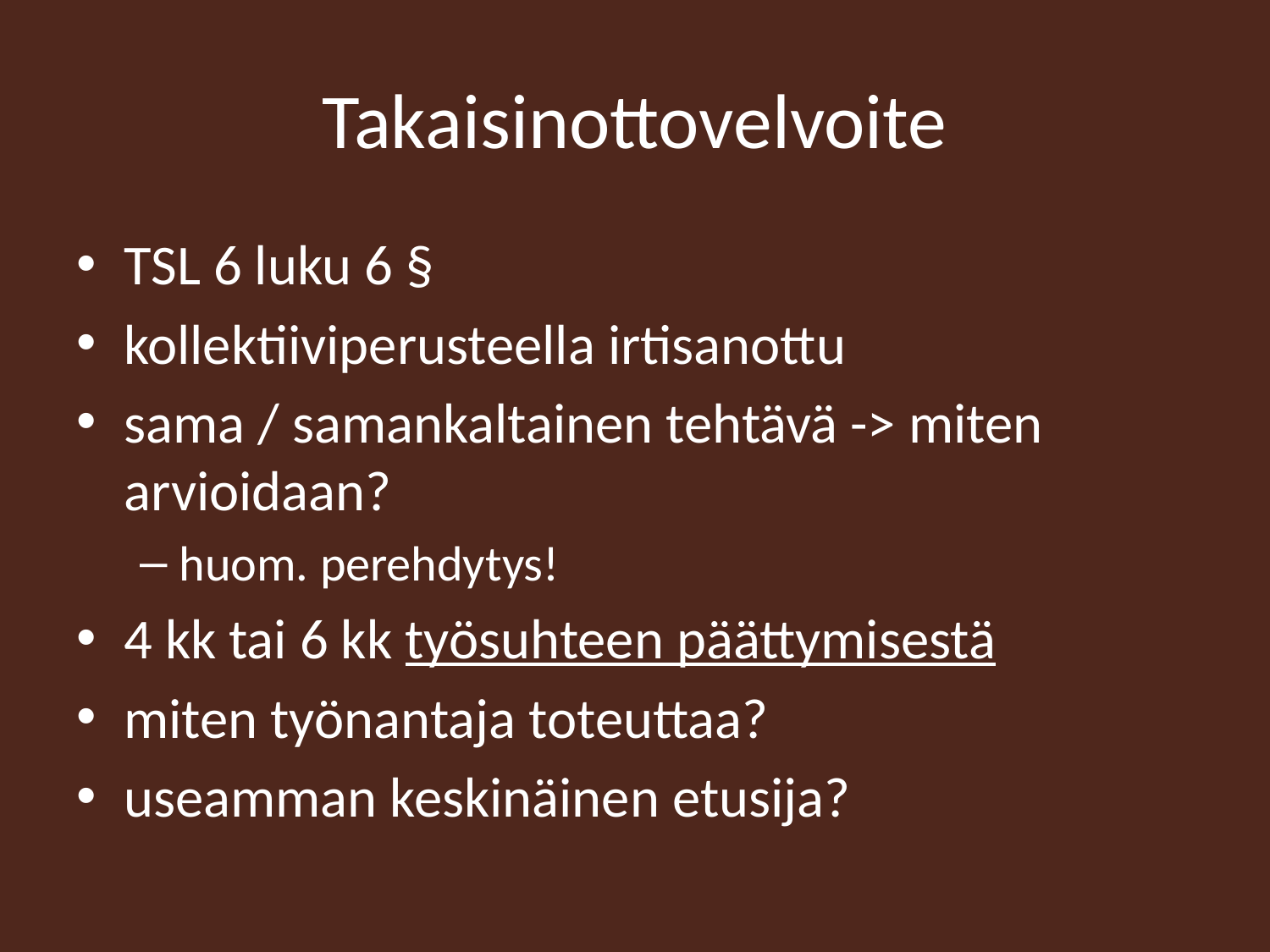

# Takaisinottovelvoite
TSL 6 luku 6 §
kollektiiviperusteella irtisanottu
sama / samankaltainen tehtävä -> miten arvioidaan?
huom. perehdytys!
4 kk tai 6 kk työsuhteen päättymisestä
miten työnantaja toteuttaa?
useamman keskinäinen etusija?